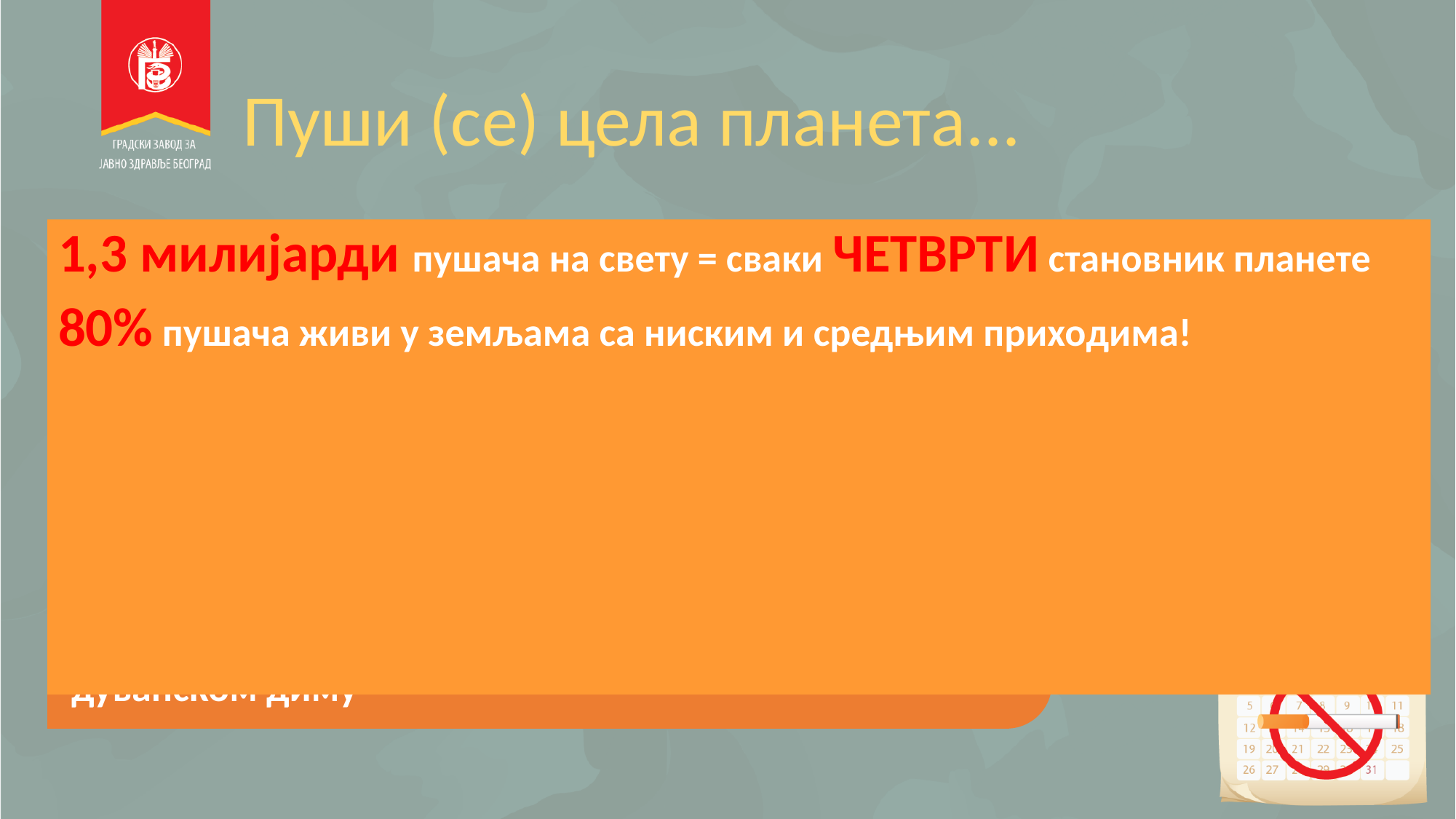

# Пуши (се) цела планета...
1,3 милијарди пушача на свету = сваки ЧЕТВРТИ становник планете
80% пушача живи у земљама са ниским и средњим приходима!
ПРЕКО 7 МИЛИОНА људи годишње
превремено умре од последица пушења

1,6 МИЛИОНА умре од последица изложености дуванском диму